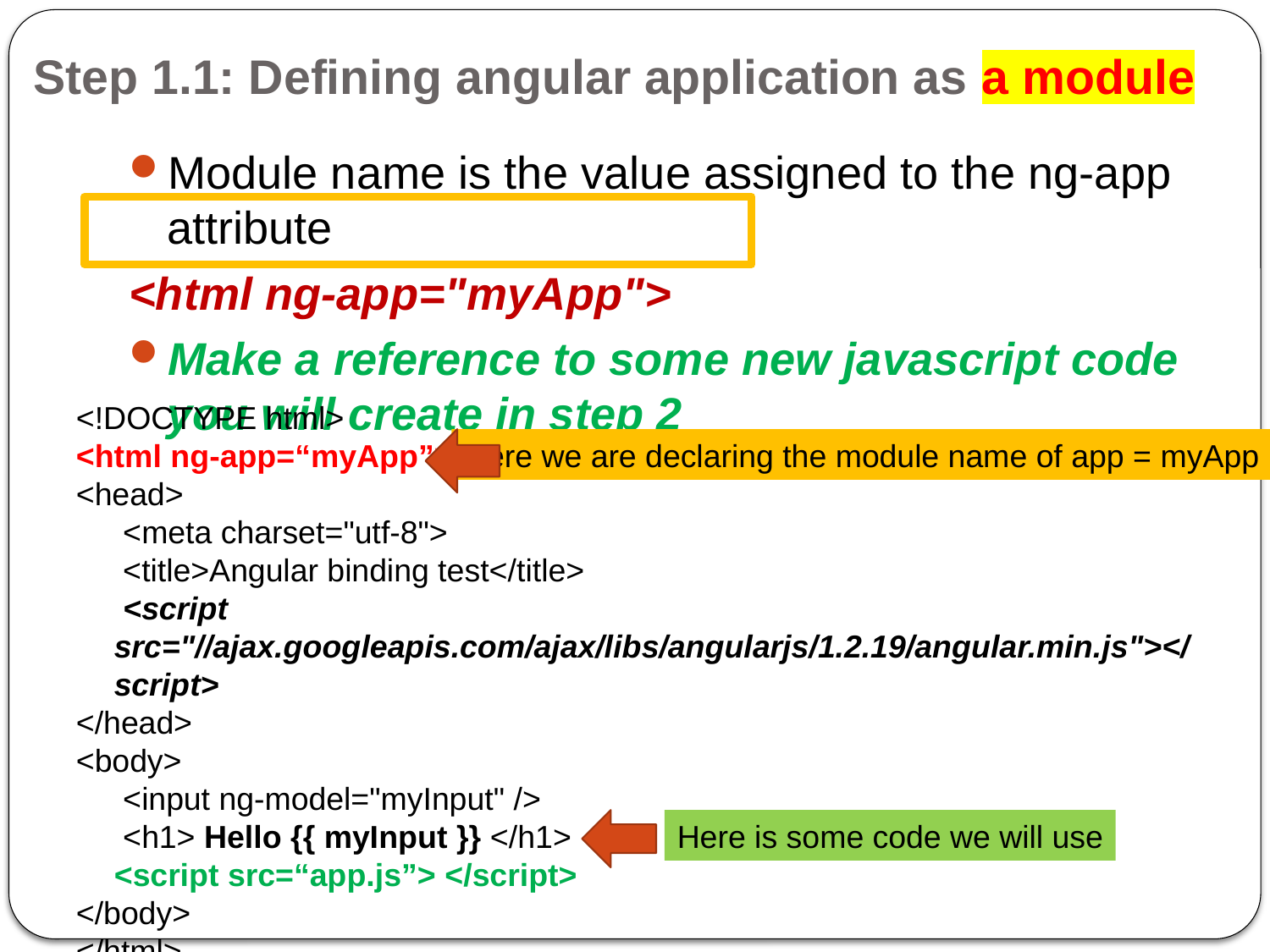

# Step 1.1: Defining angular application as a module
Module name is the value assigned to the ng-app attribute
<html ng-app="myApp">
Make a reference to some new javascript code you will create in step 2

<!DOCTYPE html>
<html ng-app=“myApp”>
<head>
 <meta charset="utf-8">
 <title>Angular binding test</title>
 <script src="//ajax.googleapis.com/ajax/libs/angularjs/1.2.19/angular.min.js"></script>
</head>
<body>
 <input ng-model="myInput" />
 <h1> Hello {{ myInput }} </h1>
<script src=“app.js”> </script>
</body>
</html>

Here we are declaring the module name of app = myApp

Here is some code we will use